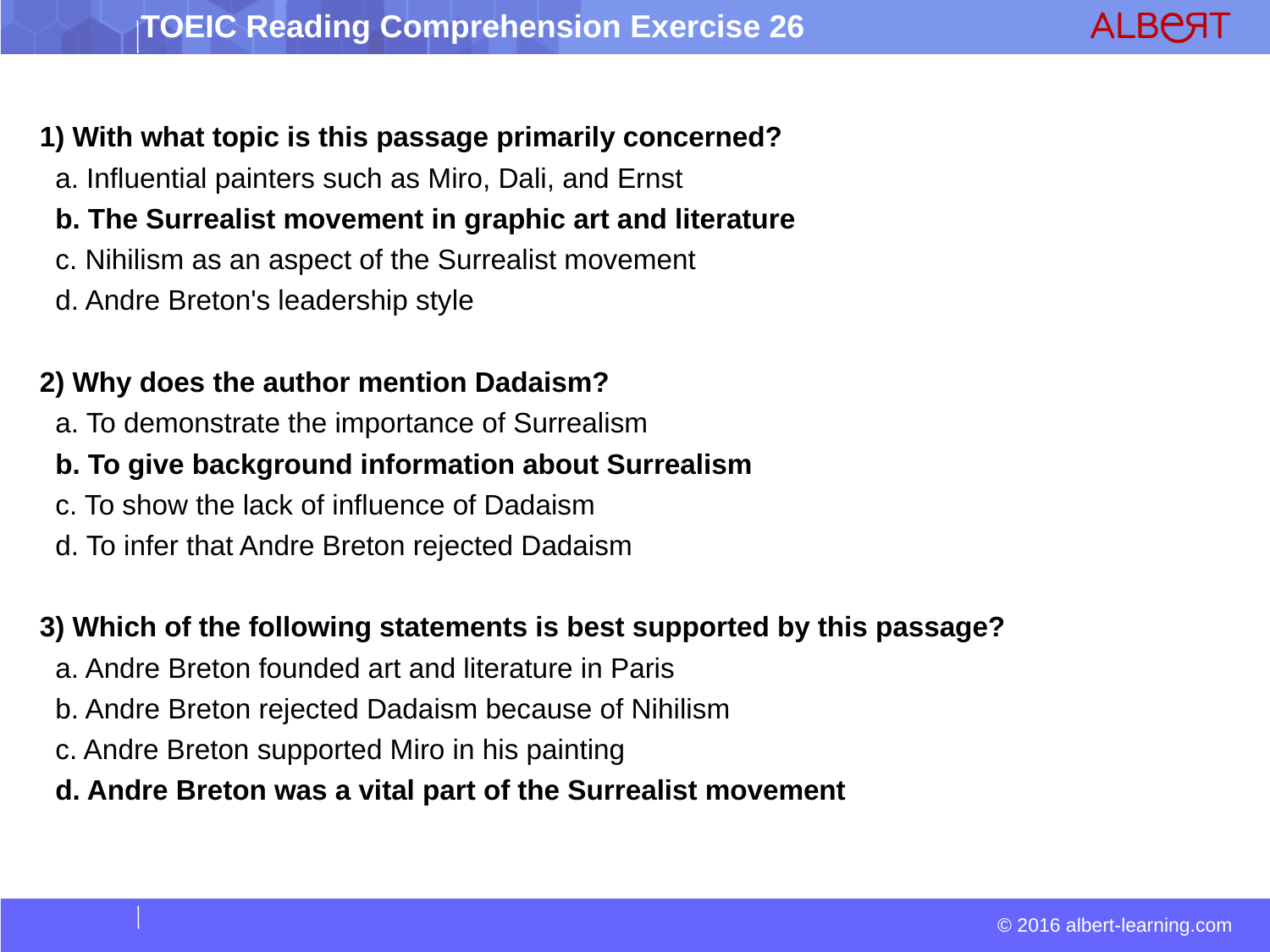

1) With what topic is this passage primarily concerned?
  a. Influential painters such as Miro, Dali, and Ernst
  b. The Surrealist movement in graphic art and literature
  c. Nihilism as an aspect of the Surrealist movement
  d. Andre Breton's leadership style

2) Why does the author mention Dadaism?
  a. To demonstrate the importance of Surrealism
  b. To give background information about Surrealism
  c. To show the lack of influence of Dadaism
  d. To infer that Andre Breton rejected Dadaism

3) Which of the following statements is best supported by this passage?
  a. Andre Breton founded art and literature in Paris
  b. Andre Breton rejected Dadaism because of Nihilism
  c. Andre Breton supported Miro in his painting
  d. Andre Breton was a vital part of the Surrealist movement